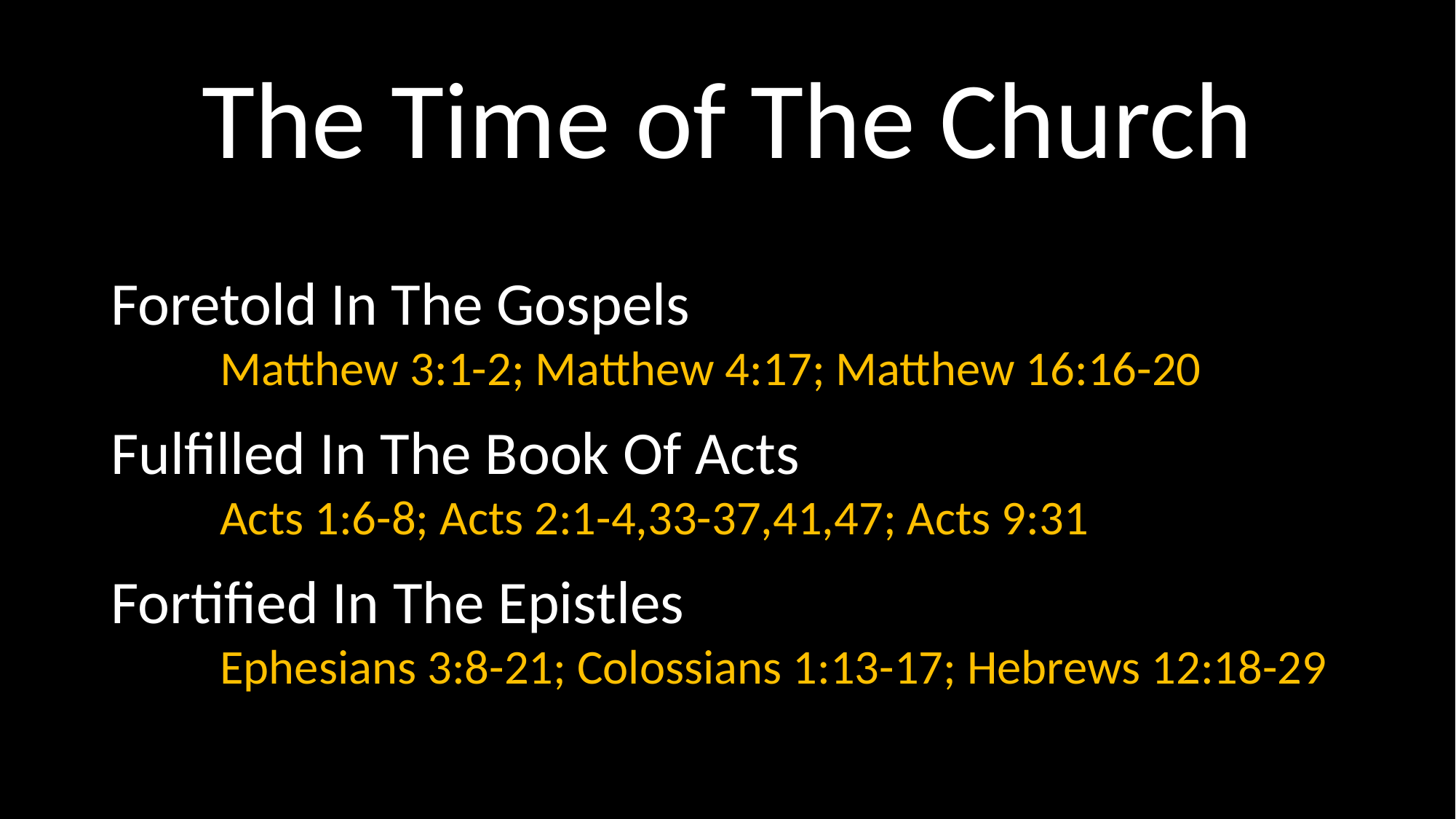

# The Time of The Church
Foretold In The Gospels
	Matthew 3:1-2; Matthew 4:17; Matthew 16:16-20
Fulfilled In The Book Of Acts
	Acts 1:6-8; Acts 2:1-4,33-37,41,47; Acts 9:31
Fortified In The Epistles
	Ephesians 3:8-21; Colossians 1:13-17; Hebrews 12:18-29